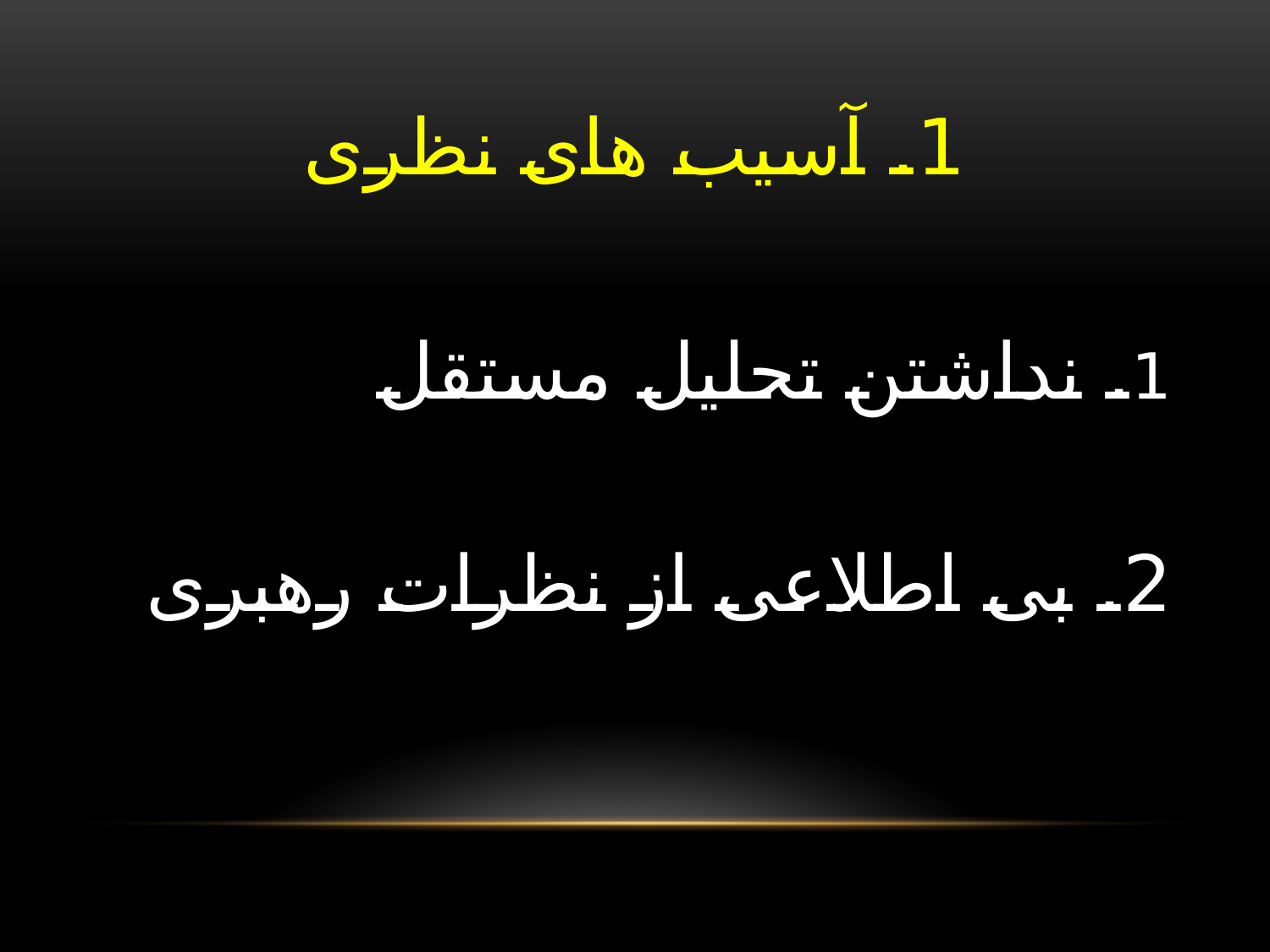

# 1. آسیب های نظری
1. نداشتن تحلیل مستقل
2. بی اطلاعی از نظرات رهبری